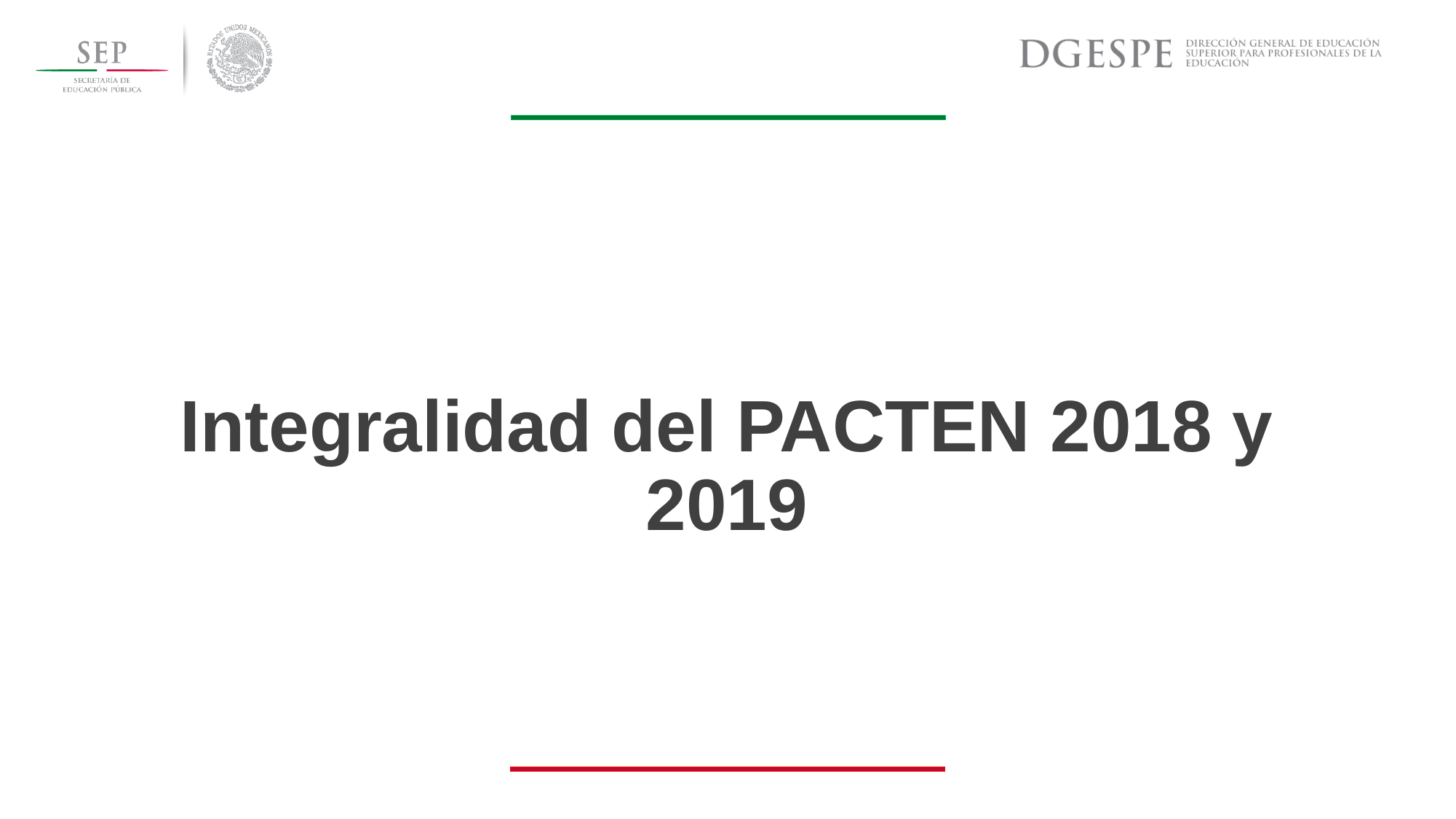

# Integralidad del PACTEN 2018 y 2019